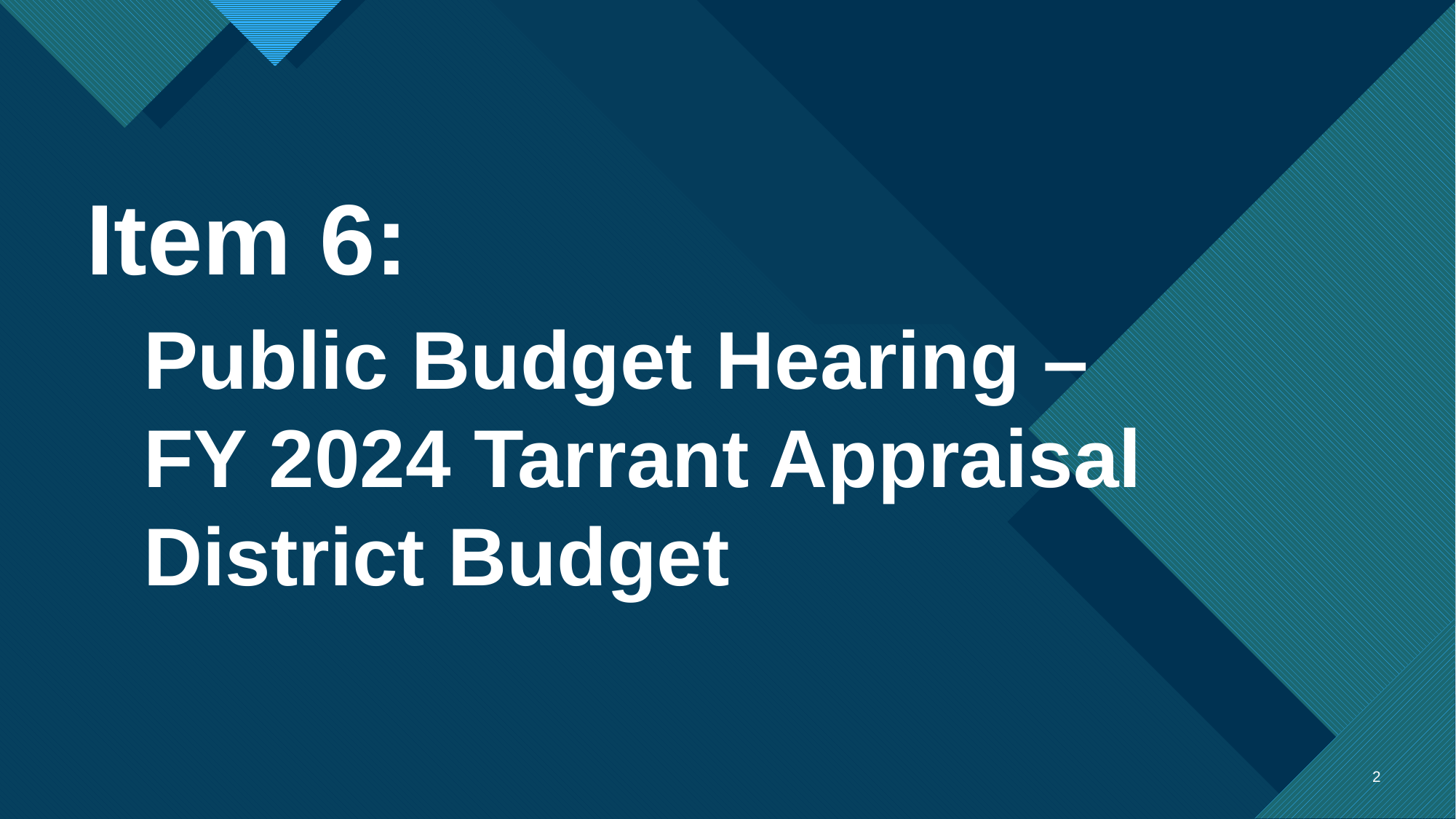

Item 6:
Public Budget Hearing –
FY 2024 Tarrant Appraisal
District Budget
2